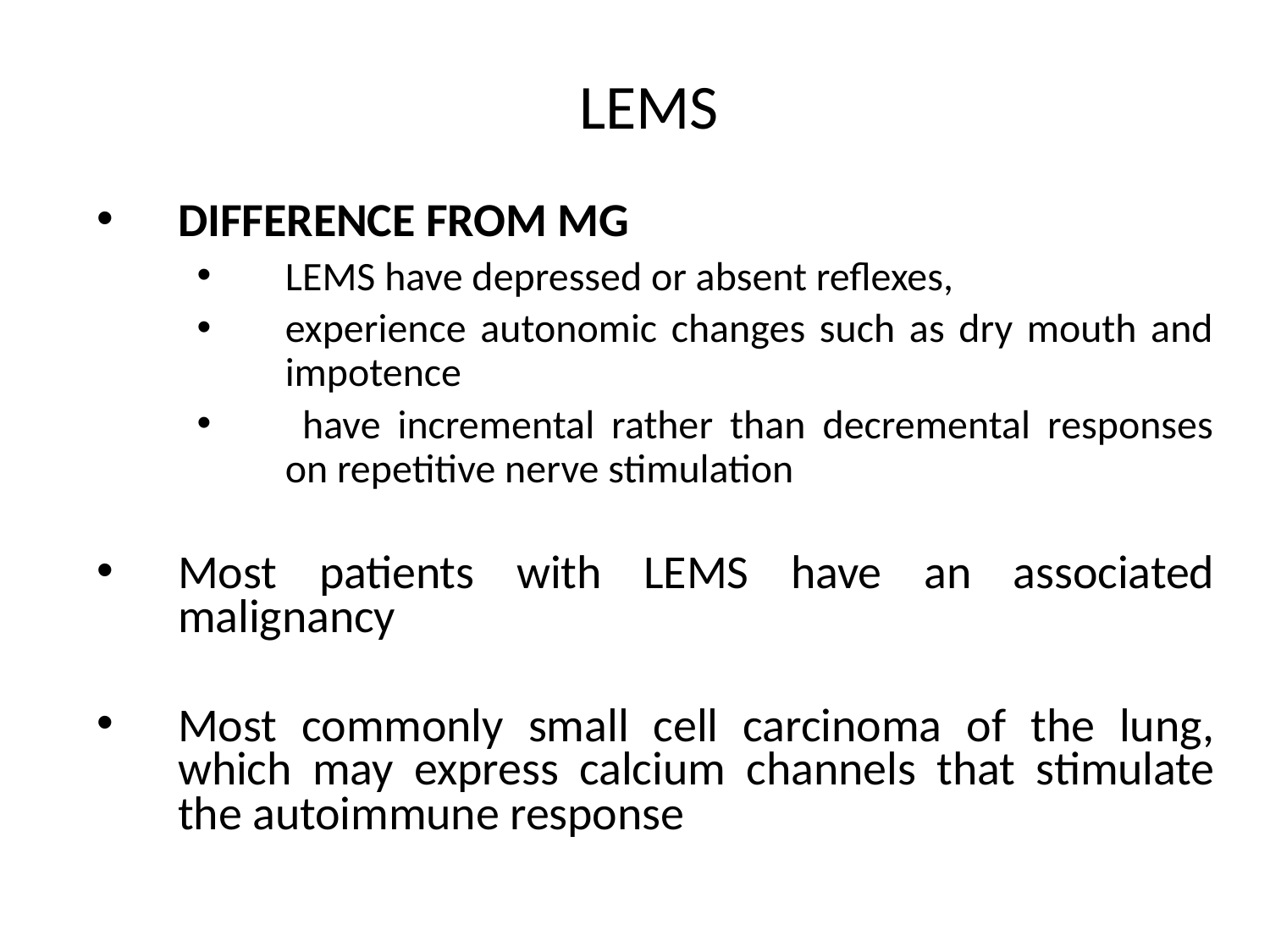

# LEMS
DIFFERENCE FROM MG
LEMS have depressed or absent reflexes,
experience autonomic changes such as dry mouth and impotence
 have incremental rather than decremental responses on repetitive nerve stimulation

Most patients with LEMS have an associated malignancy

Most commonly small cell carcinoma of the lung, which may express calcium channels that stimulate the autoimmune response